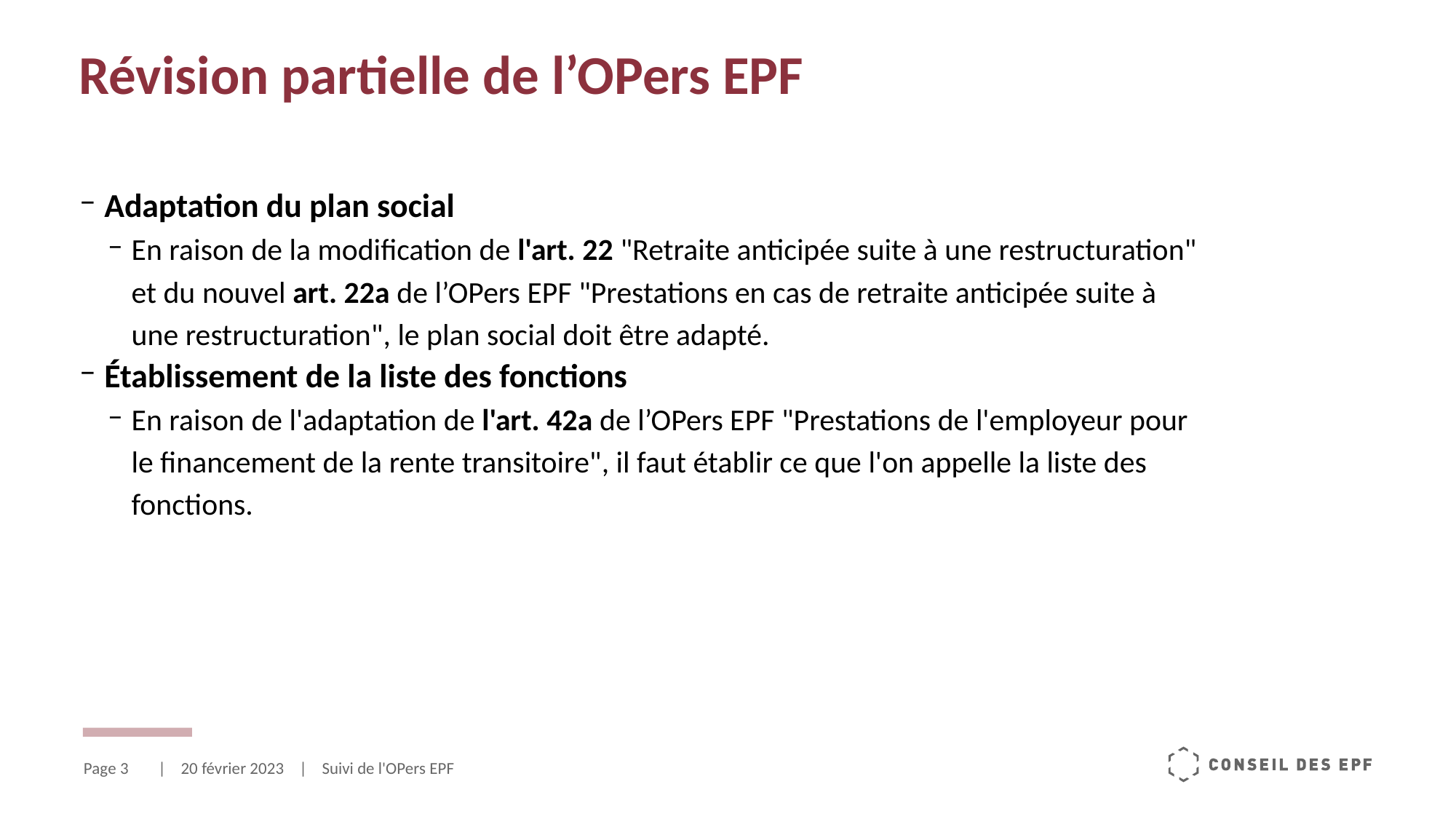

# Révision partielle de l’OPers EPF
Adaptation du plan social
En raison de la modification de l'art. 22 "Retraite anticipée suite à une restructuration" et du nouvel art. 22a de l’OPers EPF "Prestations en cas de retraite anticipée suite à une restructuration", le plan social doit être adapté.
Établissement de la liste des fonctions
En raison de l'adaptation de l'art. 42a de l’OPers EPF "Prestations de l'employeur pour le financement de la rente transitoire", il faut établir ce que l'on appelle la liste des fonctions.
Page 3
|    20 février 2023    |    Suivi de l'OPers EPF